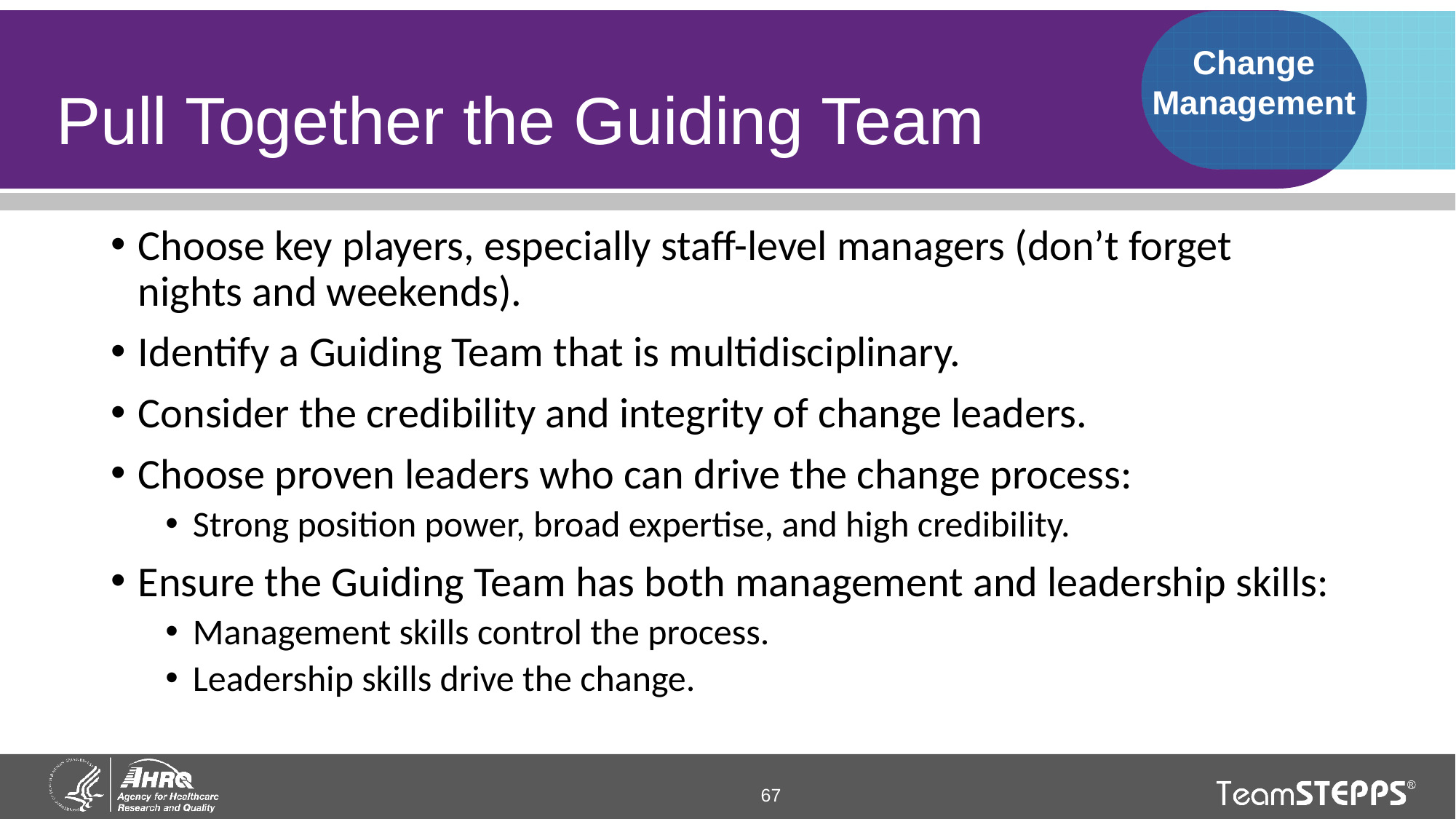

Change Management
# Pull Together the Guiding Team
Choose key players, especially staff-level managers (don’t forget nights and weekends).
Identify a Guiding Team that is multidisciplinary.
Consider the credibility and integrity of change leaders.
Choose proven leaders who can drive the change process:
Strong position power, broad expertise, and high credibility.
Ensure the Guiding Team has both management and leadership skills:
Management skills control the process.
Leadership skills drive the change.

67